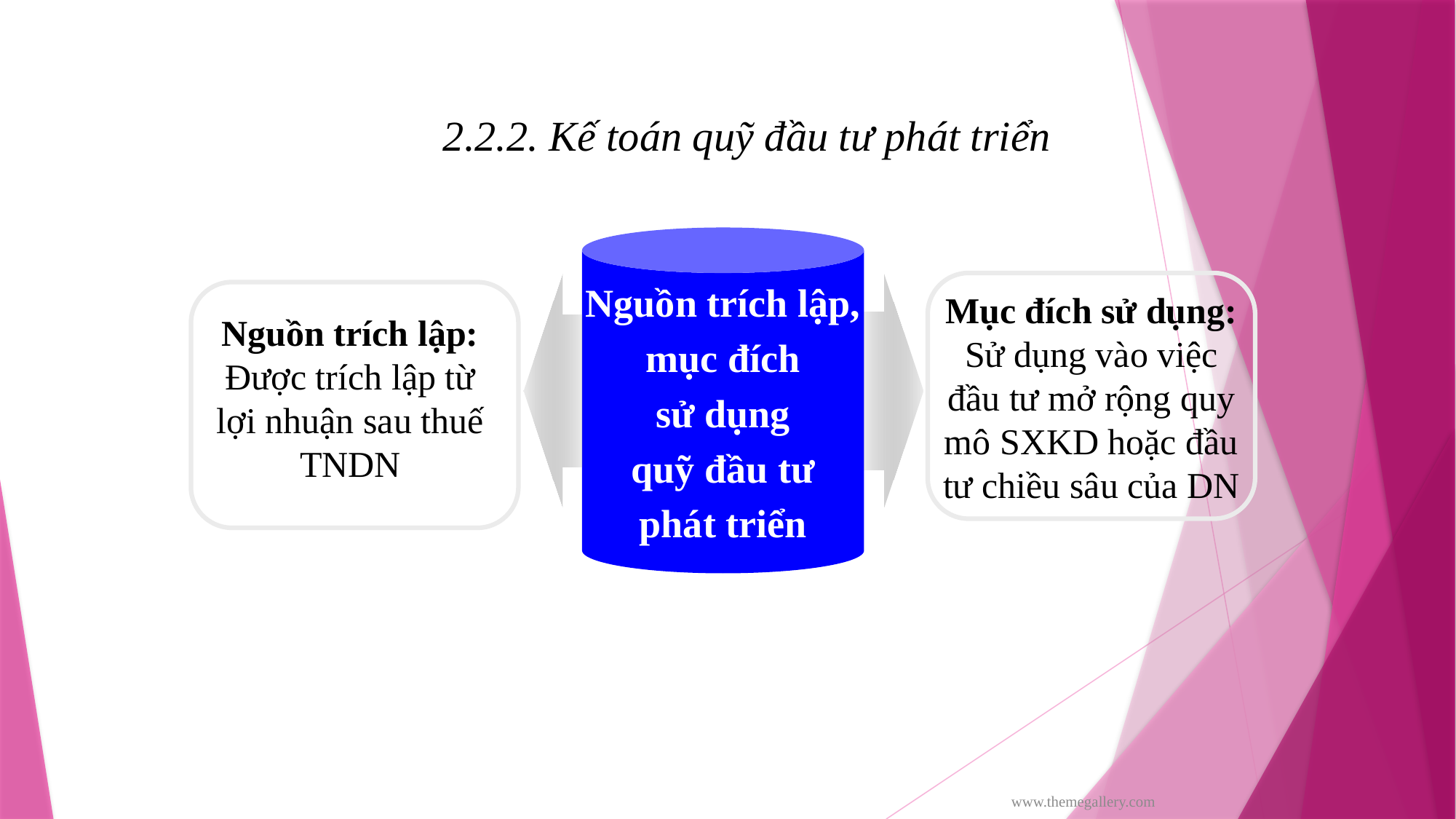

2.2.2. Kế toán quỹ đầu tư phát triển
Nguồn trích lập,
 mục đích
sử dụng
 quỹ đầu tư
phát triển

Mục đích sử dụng: Sử dụng vào việc đầu tư mở rộng quy mô SXKD hoặc đầu tư chiều sâu của DN

Nguồn trích lập: Được trích lập từ lợi nhuận sau thuế TNDN
www.themegallery.com